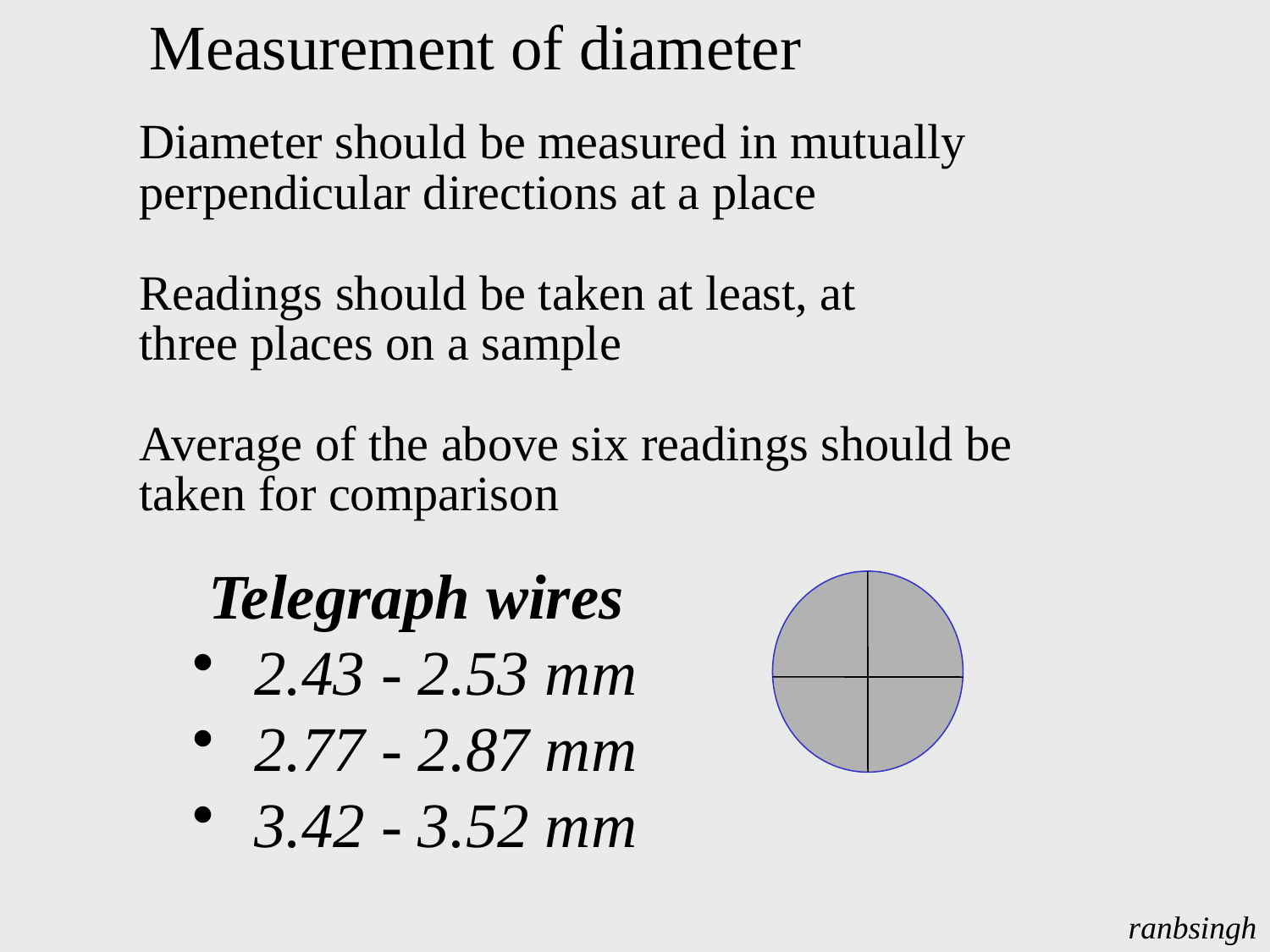

Measurement of diameter
Diameter should be measured in mutually perpendicular directions at a place

Readings should be taken at least, at
three places on a sample

Average of the above six readings should be
taken for comparison
 Telegraph wires
  2.43 - 2.53 mm
  2.77 - 2.87 mm
  3.42 - 3.52 mm

ranbsingh